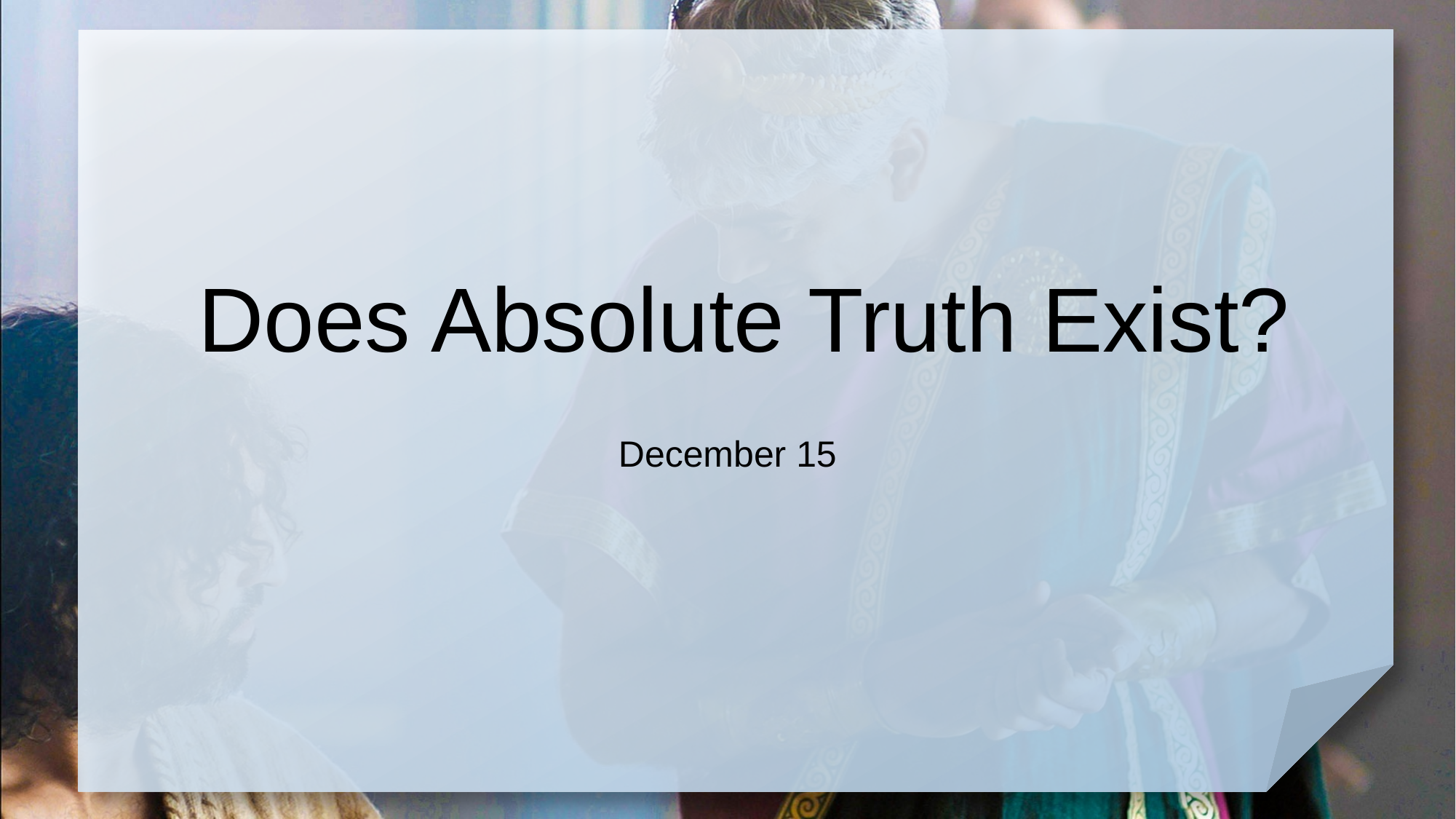

# Does Absolute Truth Exist?
December 15